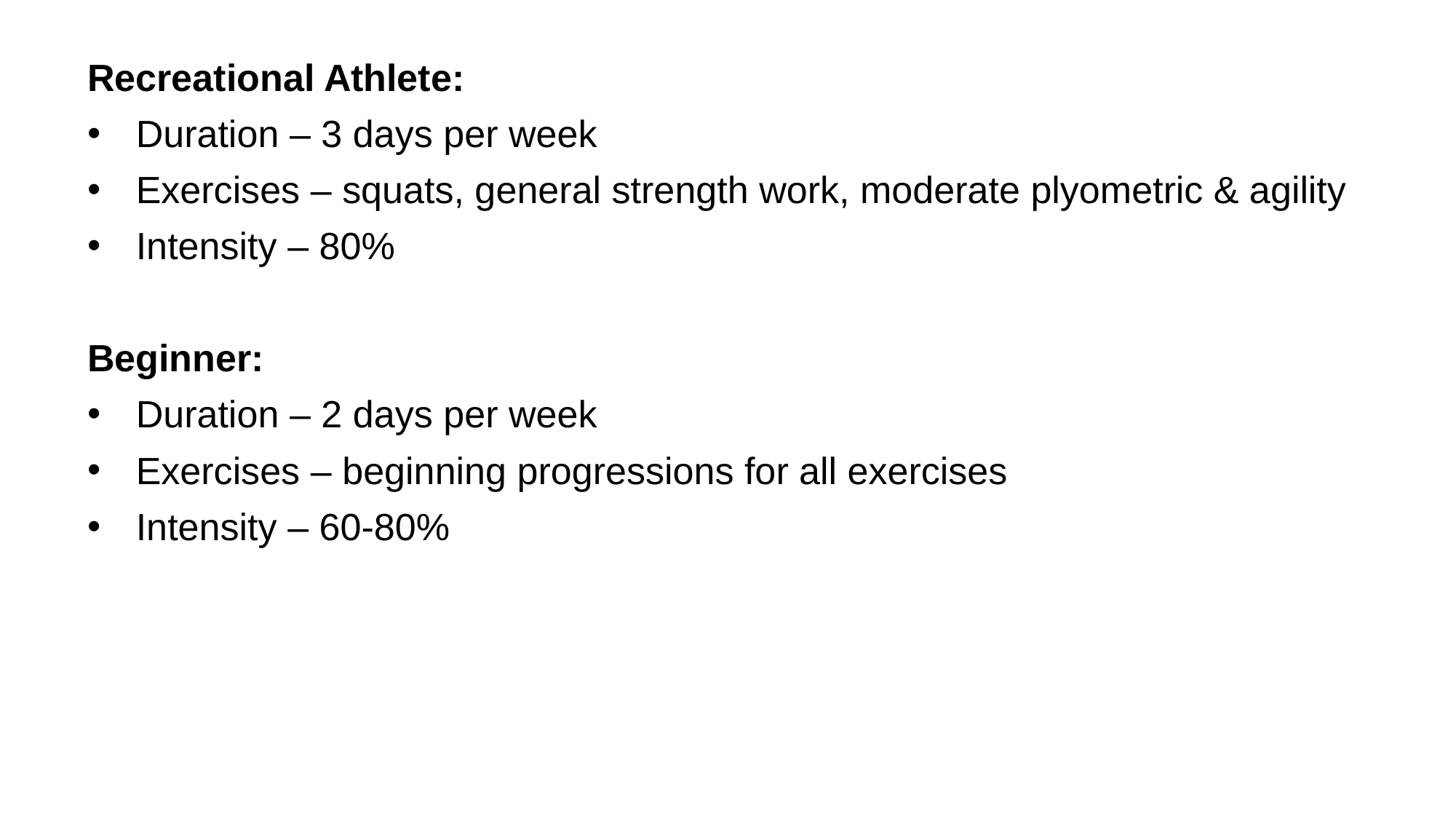

Recreational Athlete:
Duration – 3 days per week
Exercises – squats, general strength work, moderate plyometric & agility
Intensity – 80%

Beginner:
Duration – 2 days per week
Exercises – beginning progressions for all exercises
Intensity – 60-80%